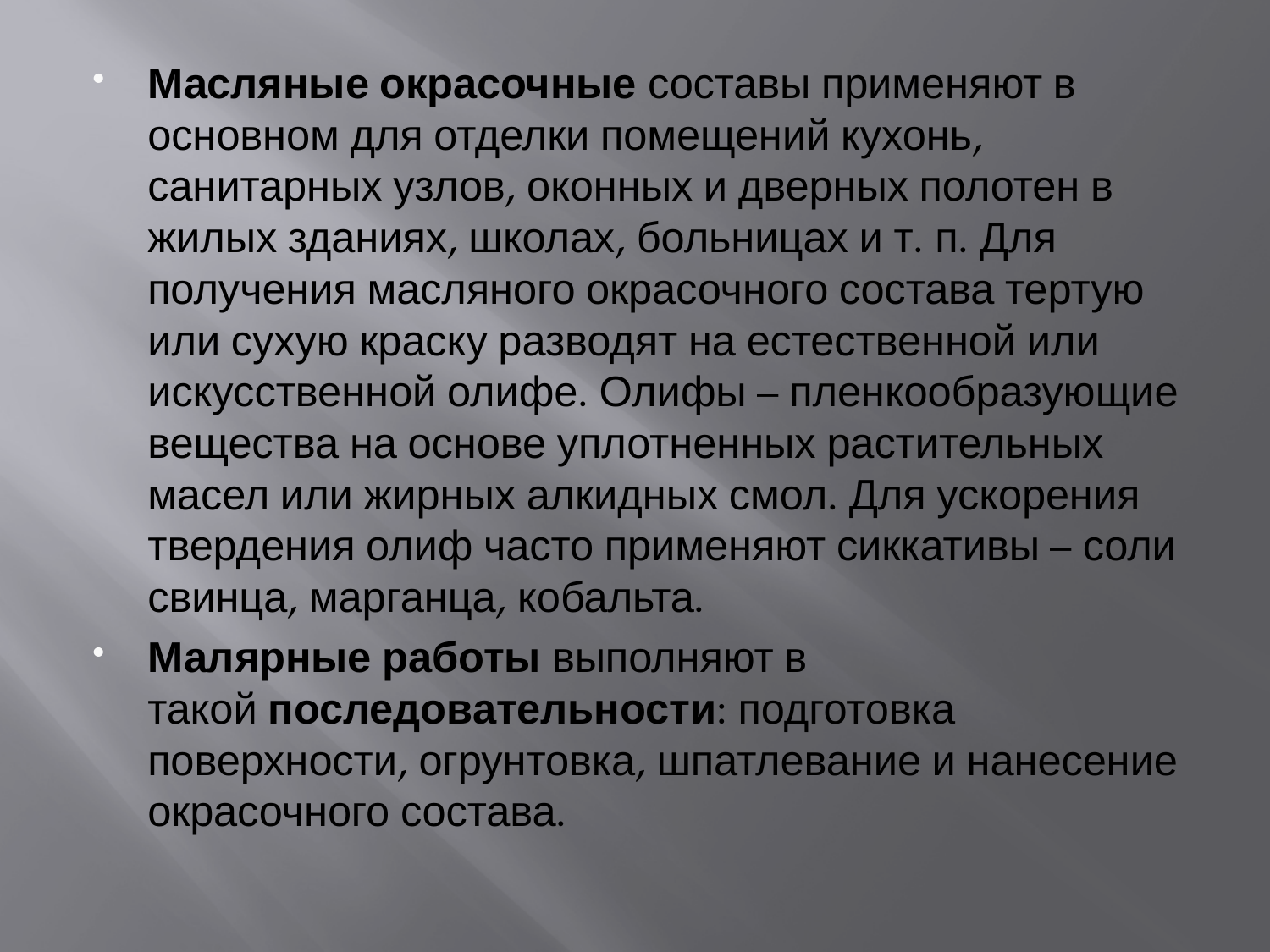

Масляные окрасочные составы применяют в основном для отделки помещений кухонь, санитарных узлов, оконных и дверных полотен в жилых зданиях, школах, больницах и т. п. Для получения масляного окрасочного состава тертую или сухую краску разводят на естественной или искусственной олифе. Олифы – пленкообразующие вещества на основе уплотненных растительных масел или жирных алкидных смол. Для ускорения твердения олиф часто применяют сиккативы – соли свинца, марганца, кобальта.
Малярные работы выполняют в такой последовательности: подготовка поверхности, огрунтовка, шпатлевание и нанесение окрасочного состава.